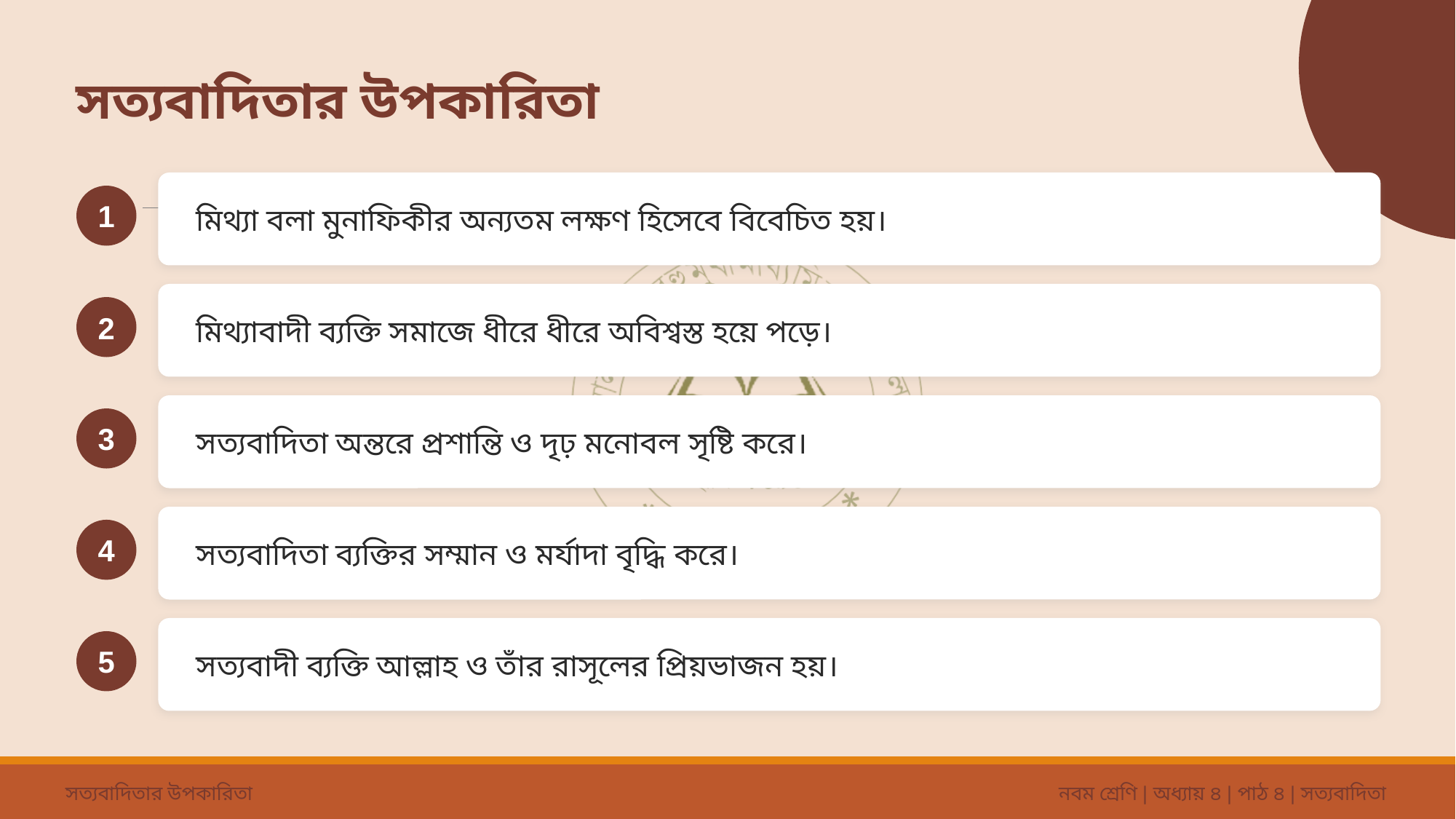

সত্যবাদিতার উপকারিতা

মিথ্যা বলা মুনাফিকীর অন্যতম লক্ষণ হিসেবে বিবেচিত হয়।

1

মিথ্যাবাদী ব্যক্তি সমাজে ধীরে ধীরে অবিশ্বস্ত হয়ে পড়ে।

2

সত্যবাদিতা অন্তরে প্রশান্তি ও দৃঢ় মনোবল সৃষ্টি করে।

3

সত্যবাদিতা ব্যক্তির সম্মান ও মর্যাদা বৃদ্ধি করে।

4

সত্যবাদী ব্যক্তি আল্লাহ ও তাঁর রাসূলের প্রিয়ভাজন হয়।

5
সত্যবাদিতার উপকারিতা
নবম শ্রেণি | অধ্যায় ৪ | পাঠ ৪ | সত্যবাদিতা